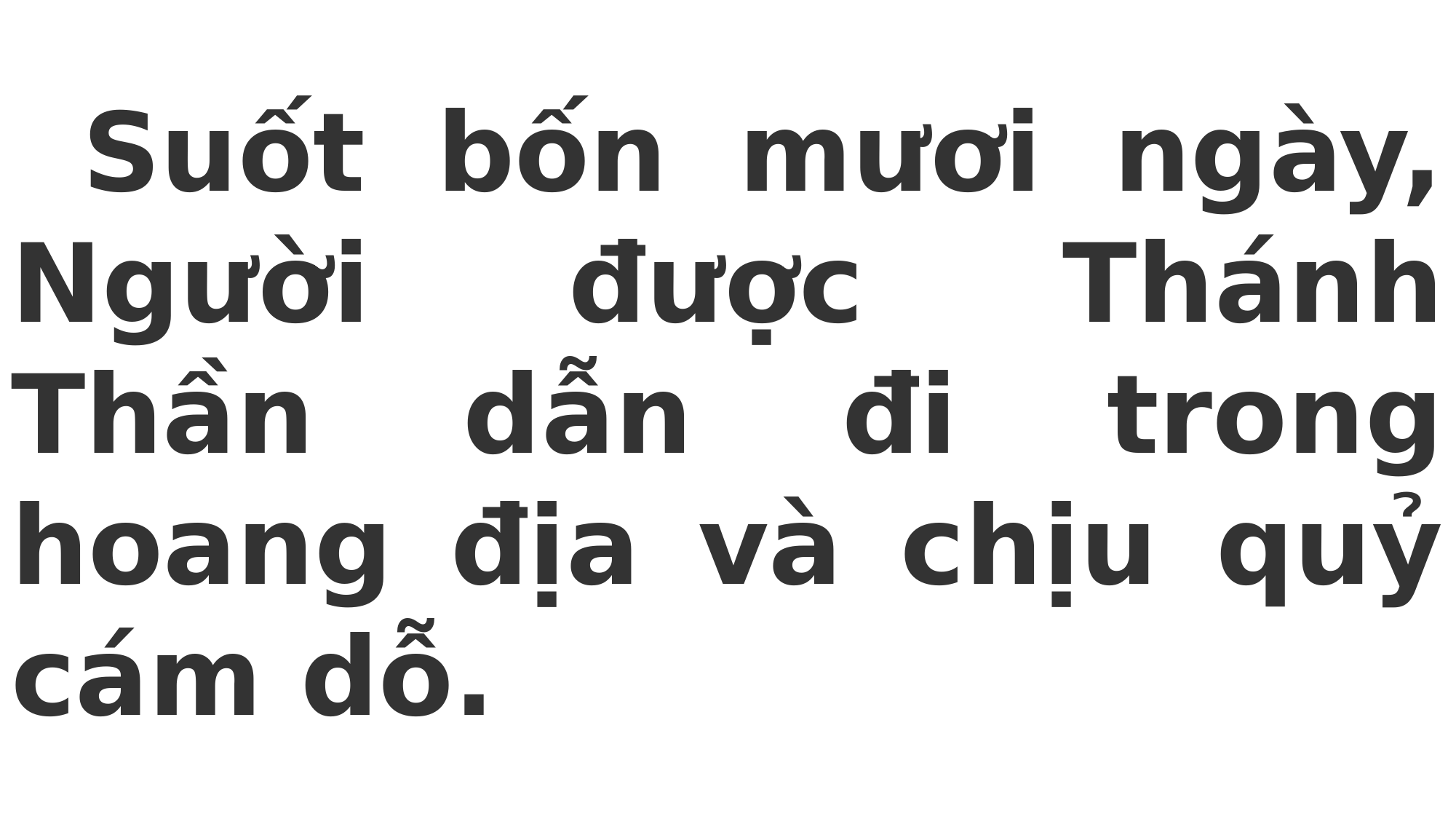

# Suốt bốn mươi ngày, Người được Thánh Thần dẫn đi trong hoang địa và chịu quỷ cám dỗ.